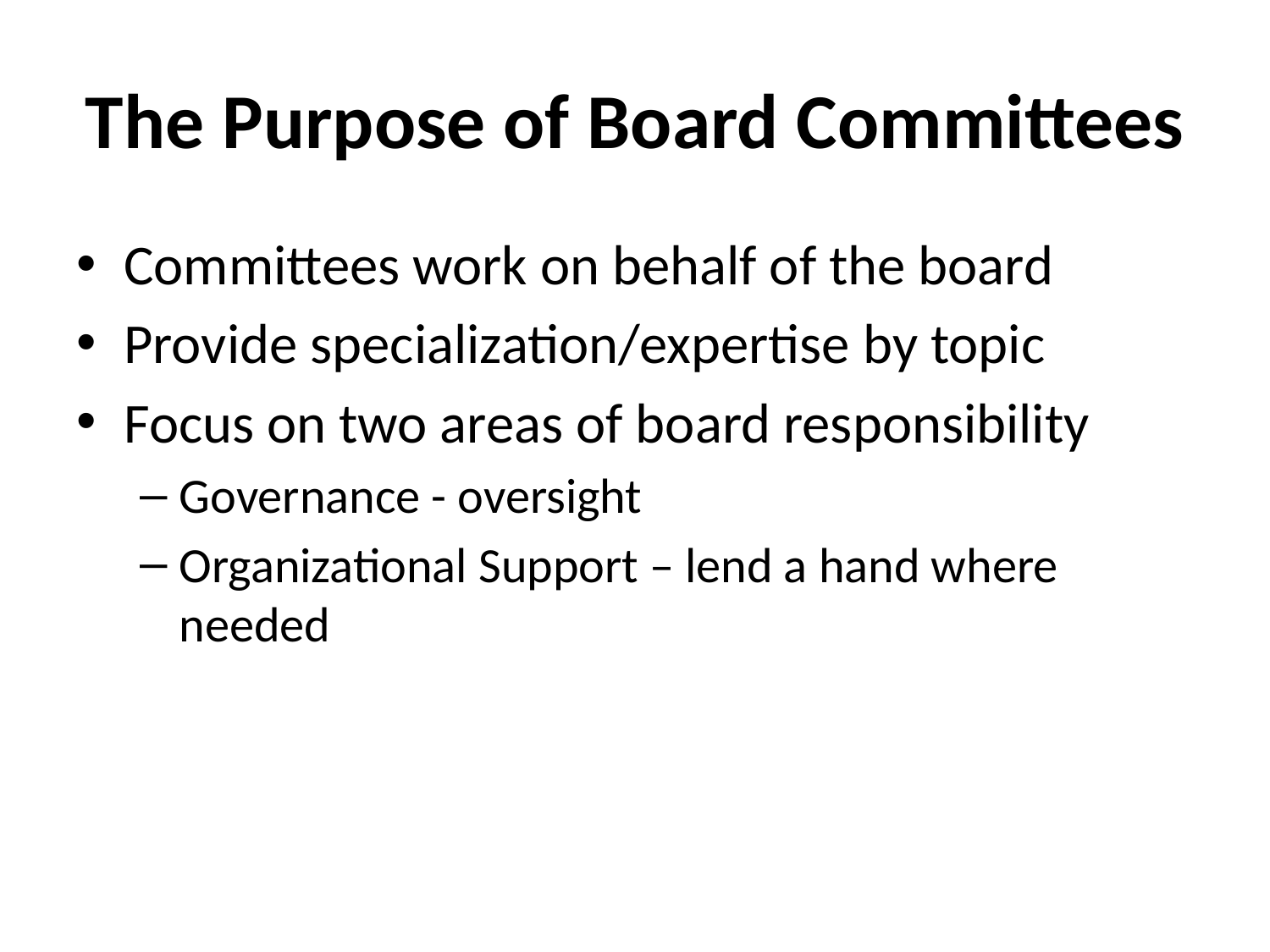

# The Purpose of Board Committees
Committees work on behalf of the board
Provide specialization/expertise by topic
Focus on two areas of board responsibility
Governance - oversight
Organizational Support – lend a hand where needed